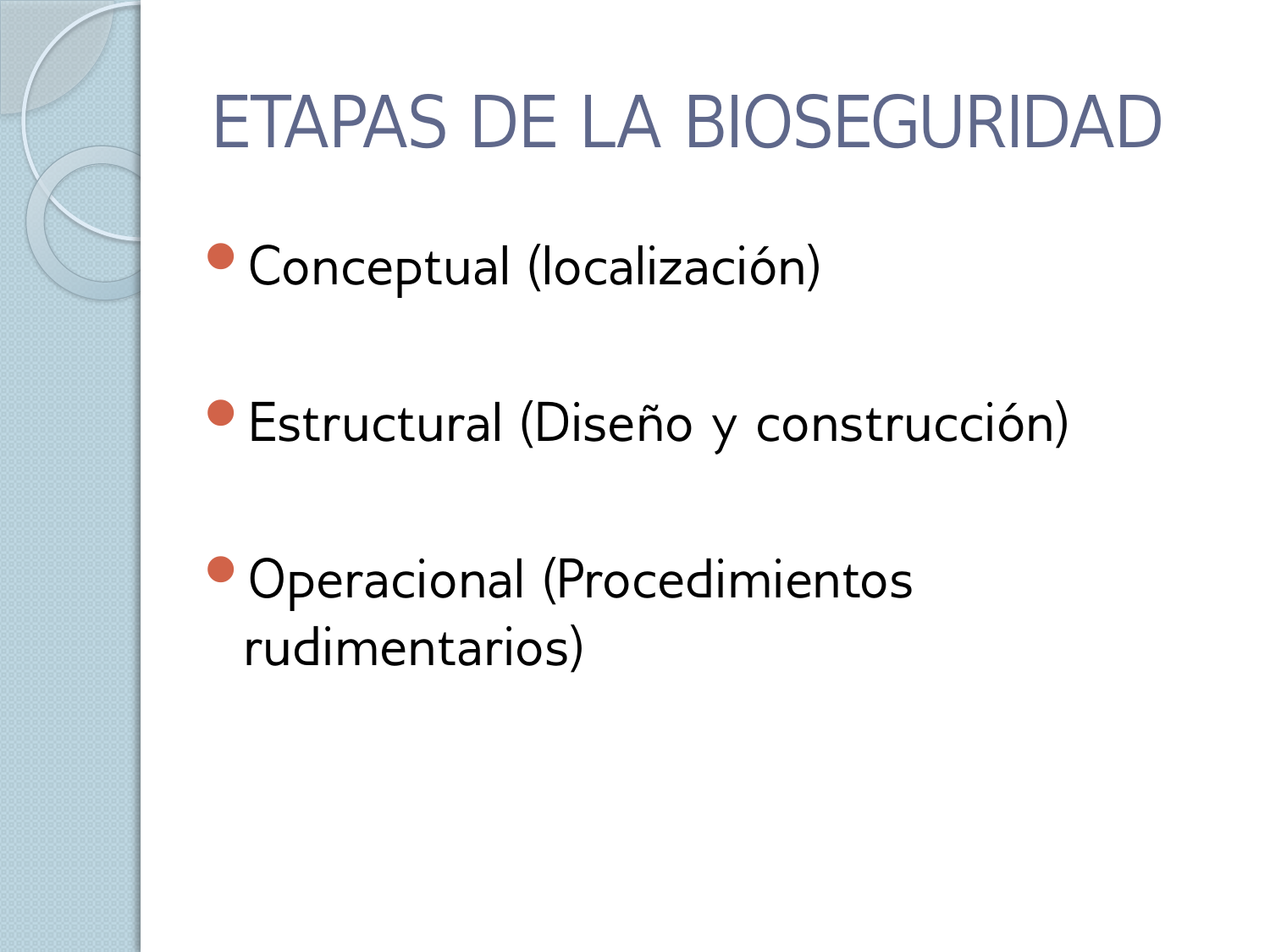

# ETAPAS DE LA BIOSEGURIDAD
Conceptual (localización)

Estructural (Diseño y construcción)

Operacional (Procedimientos rudimentarios)